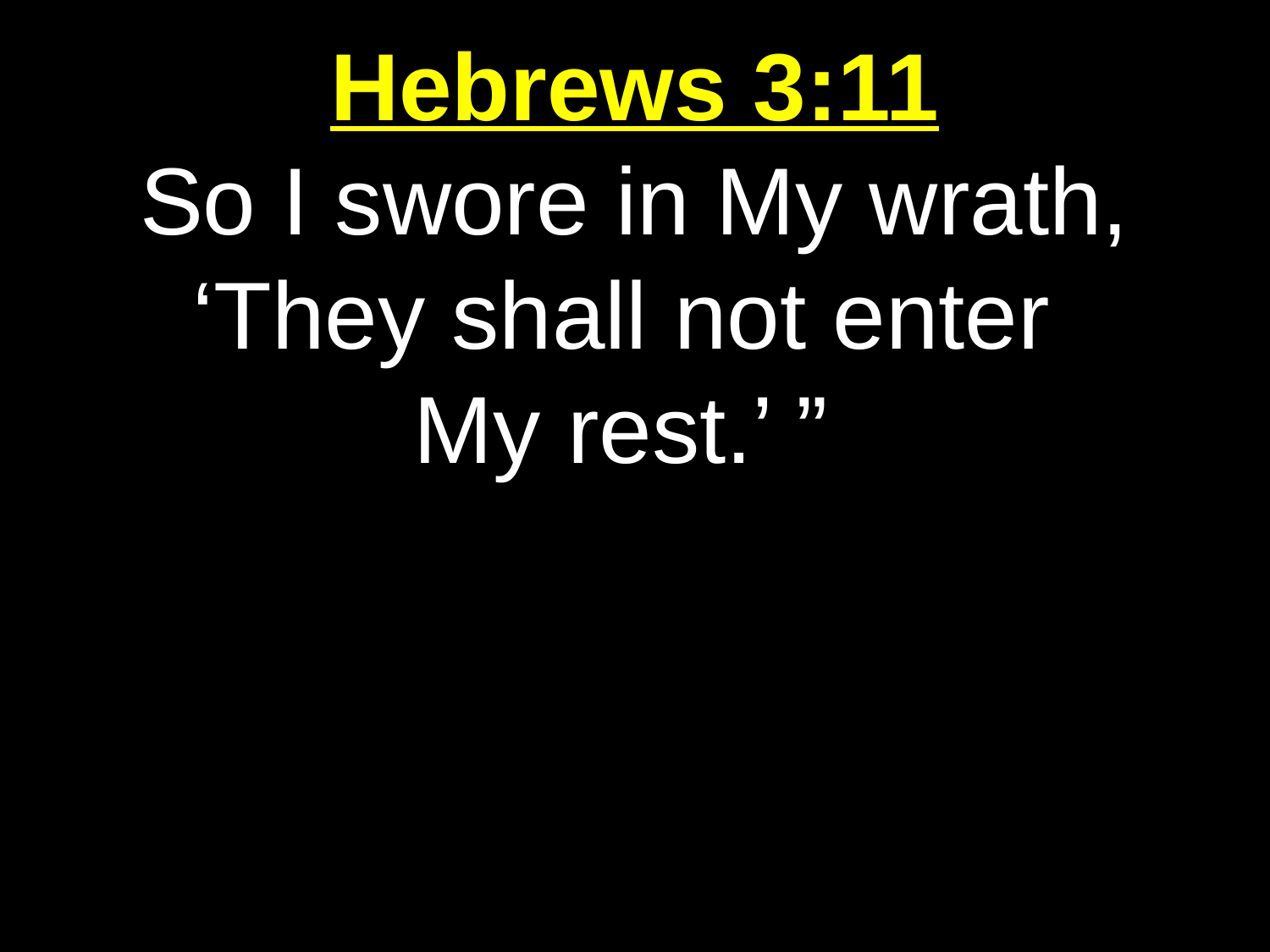

Hebrews 3:11
So I swore in My wrath, ‘They shall not enter
My rest.’ ”